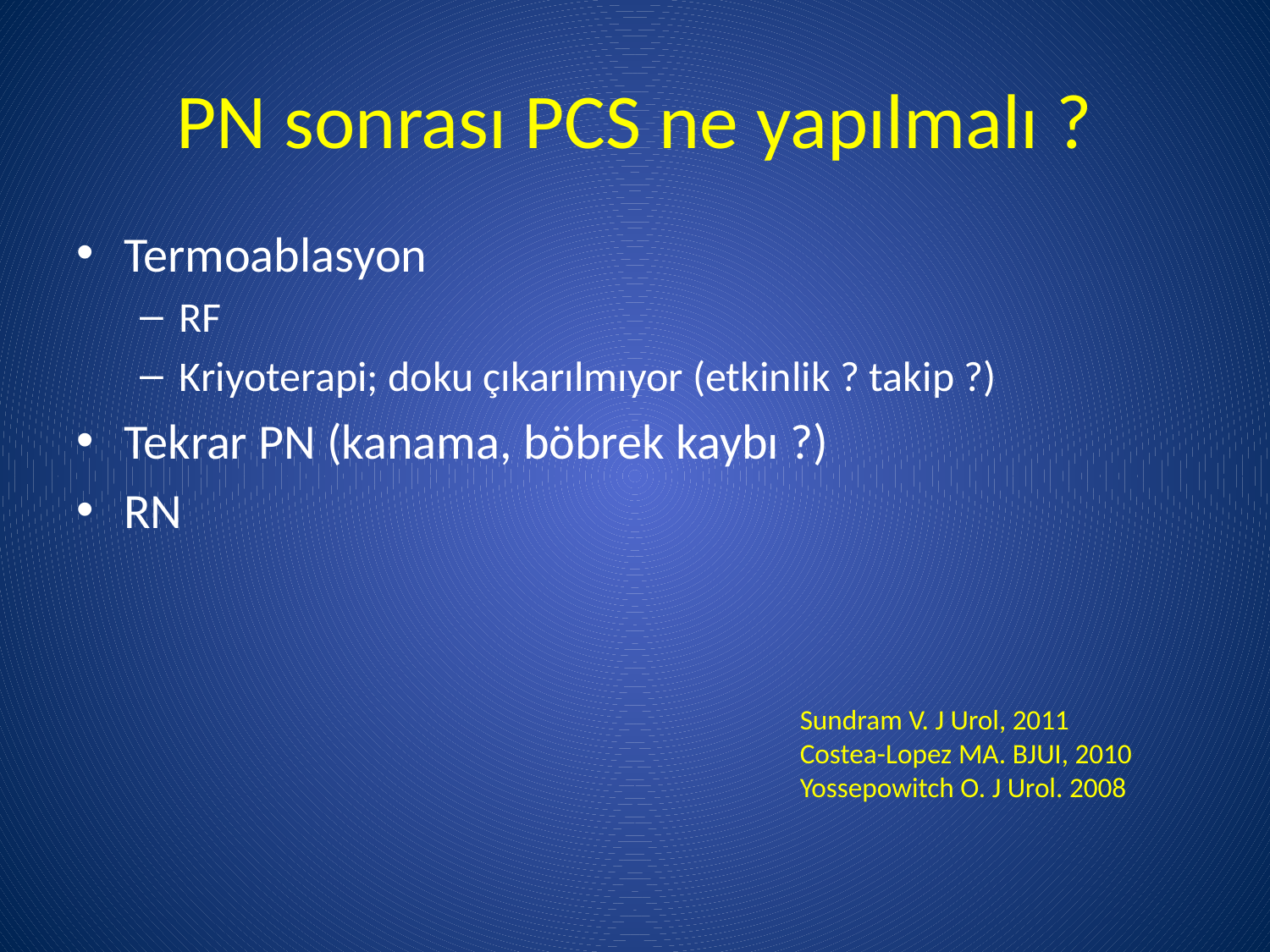

# PN sonrası PCS ne yapılmalı ?
Termoablasyon
RF
Kriyoterapi; doku çıkarılmıyor (etkinlik ? takip ?)
Tekrar PN (kanama, böbrek kaybı ?)
RN

Sundram V. J Urol, 2011
Costea-Lopez MA. BJUI, 2010
Yossepowitch O. J Urol. 2008